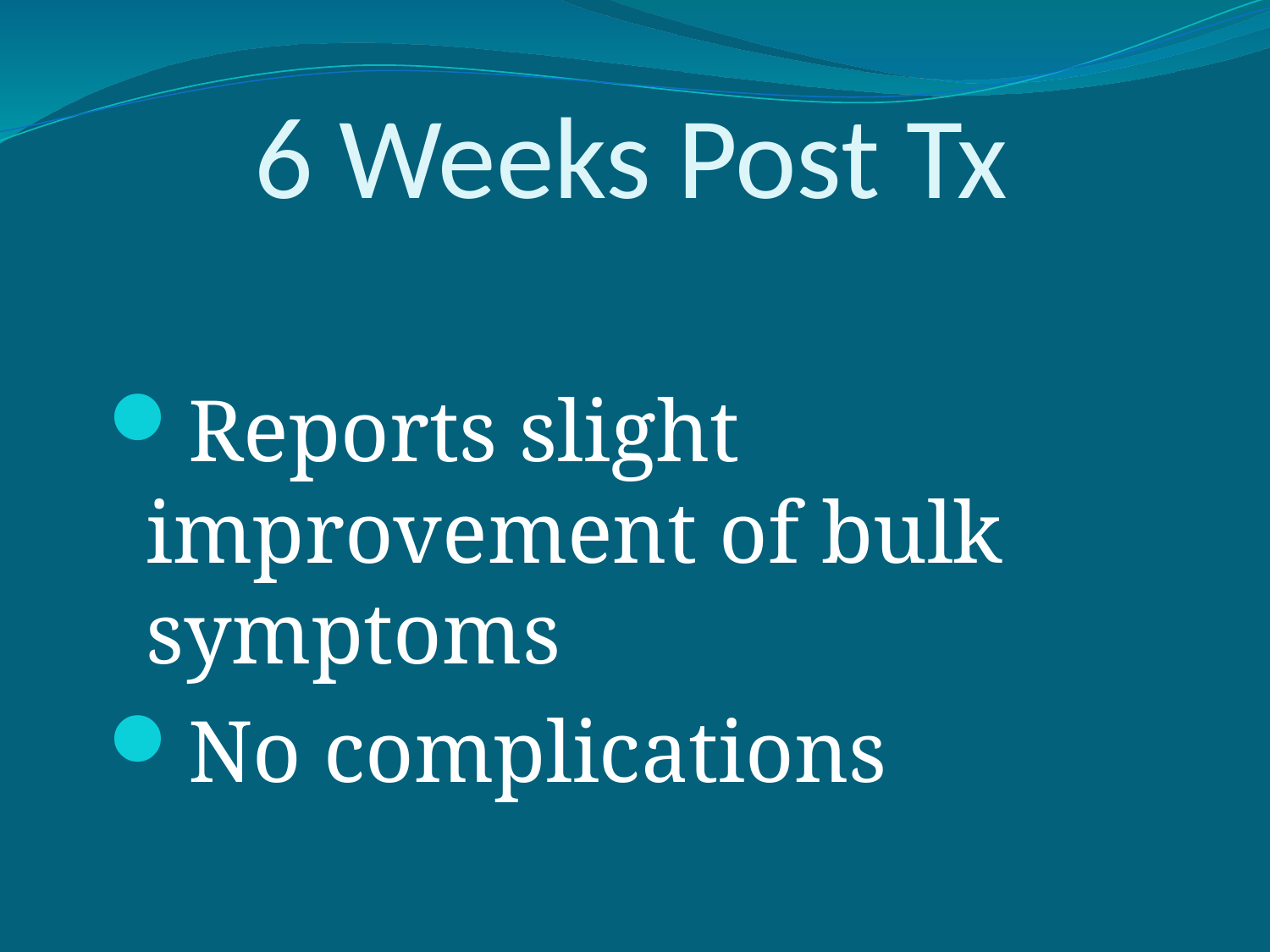

# 6 Weeks Post Tx
Reports slight improvement of bulk symptoms
No complications